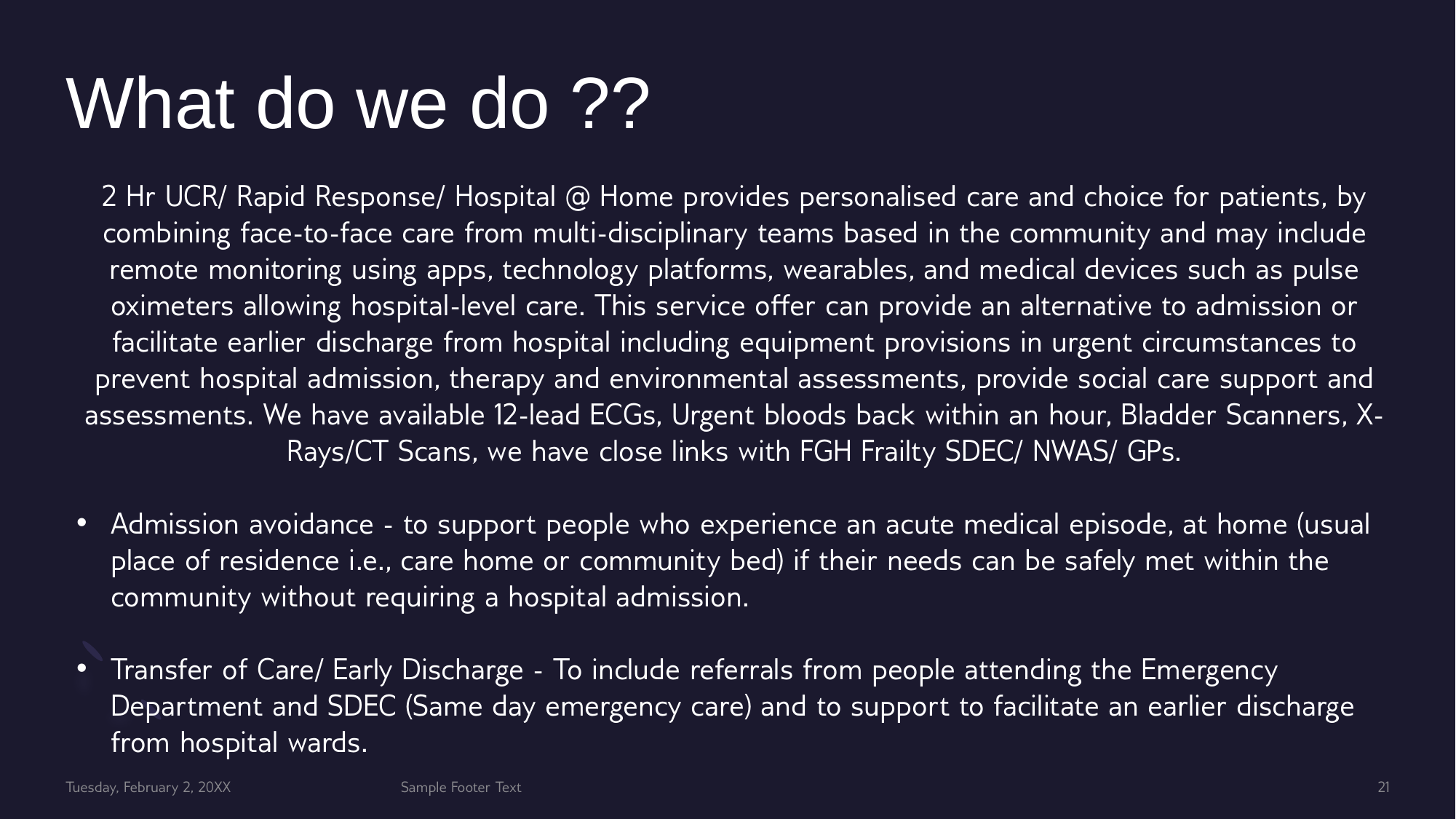

# What do we do ??
2 Hr UCR/ Rapid Response/ Hospital @ Home provides personalised care and choice for patients, by combining face-to-face care from multi-disciplinary teams based in the community and may include remote monitoring using apps, technology platforms, wearables, and medical devices such as pulse oximeters allowing hospital-level care. This service offer can provide an alternative to admission or facilitate earlier discharge from hospital including equipment provisions in urgent circumstances to prevent hospital admission, therapy and environmental assessments, provide social care support and assessments. We have available 12-lead ECGs, Urgent bloods back within an hour, Bladder Scanners, X-Rays/CT Scans, we have close links with FGH Frailty SDEC/ NWAS/ GPs.

Admission avoidance - to support people who experience an acute medical episode, at home (usual place of residence i.e., care home or community bed) if their needs can be safely met within the community without requiring a hospital admission.

Transfer of Care/ Early Discharge - To include referrals from people attending the Emergency Department and SDEC (Same day emergency care) and to support to facilitate an earlier discharge from hospital wards.
Tuesday, February 2, 20XX
Sample Footer Text
21